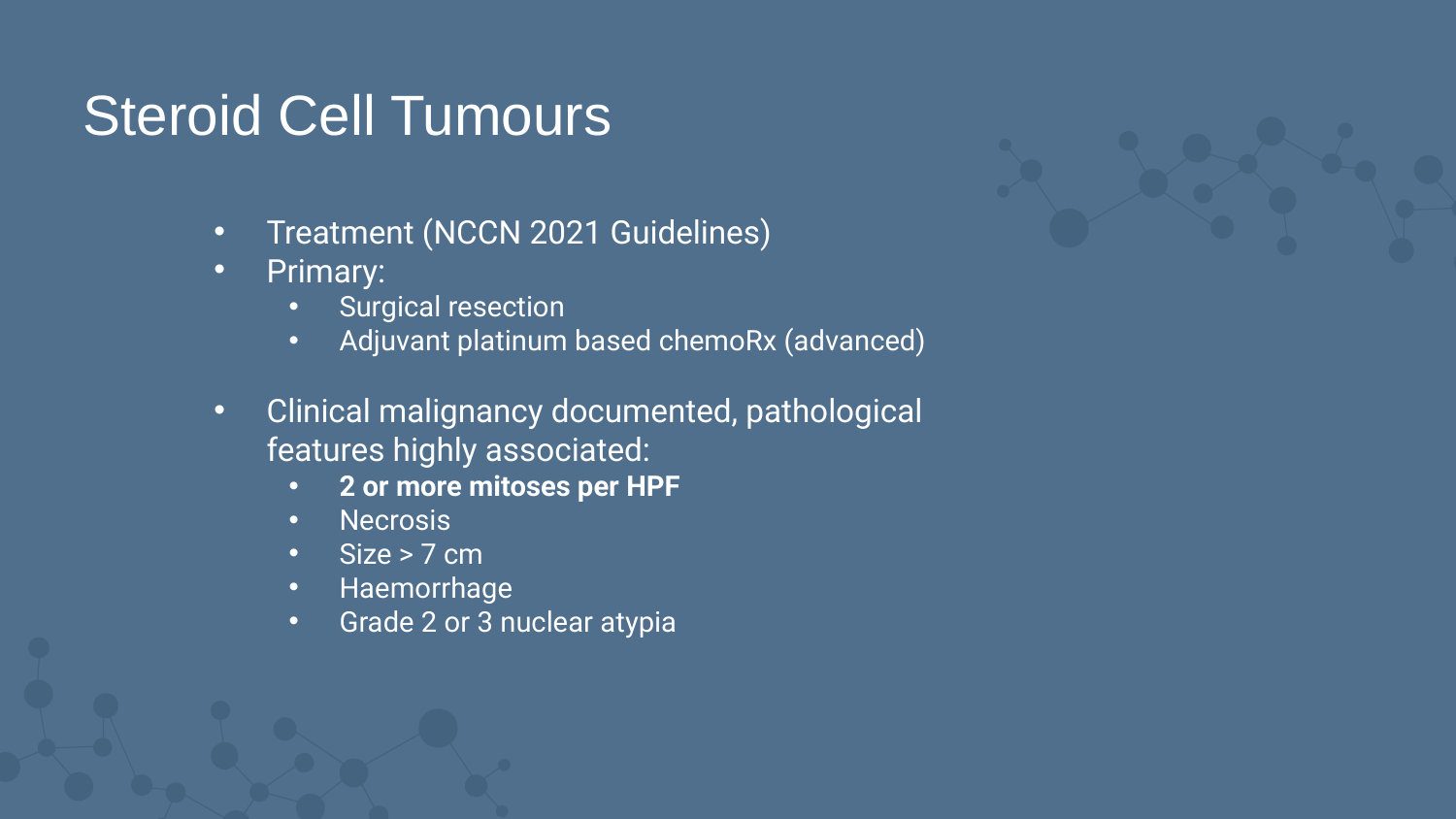

# Steroid Cell Tumours
Treatment (NCCN 2021 Guidelines)
Primary:
Surgical resection
Adjuvant platinum based chemoRx (advanced)

Clinical malignancy documented, pathological features highly associated:
2 or more mitoses per HPF
Necrosis
Size > 7 cm
Haemorrhage
Grade 2 or 3 nuclear atypia